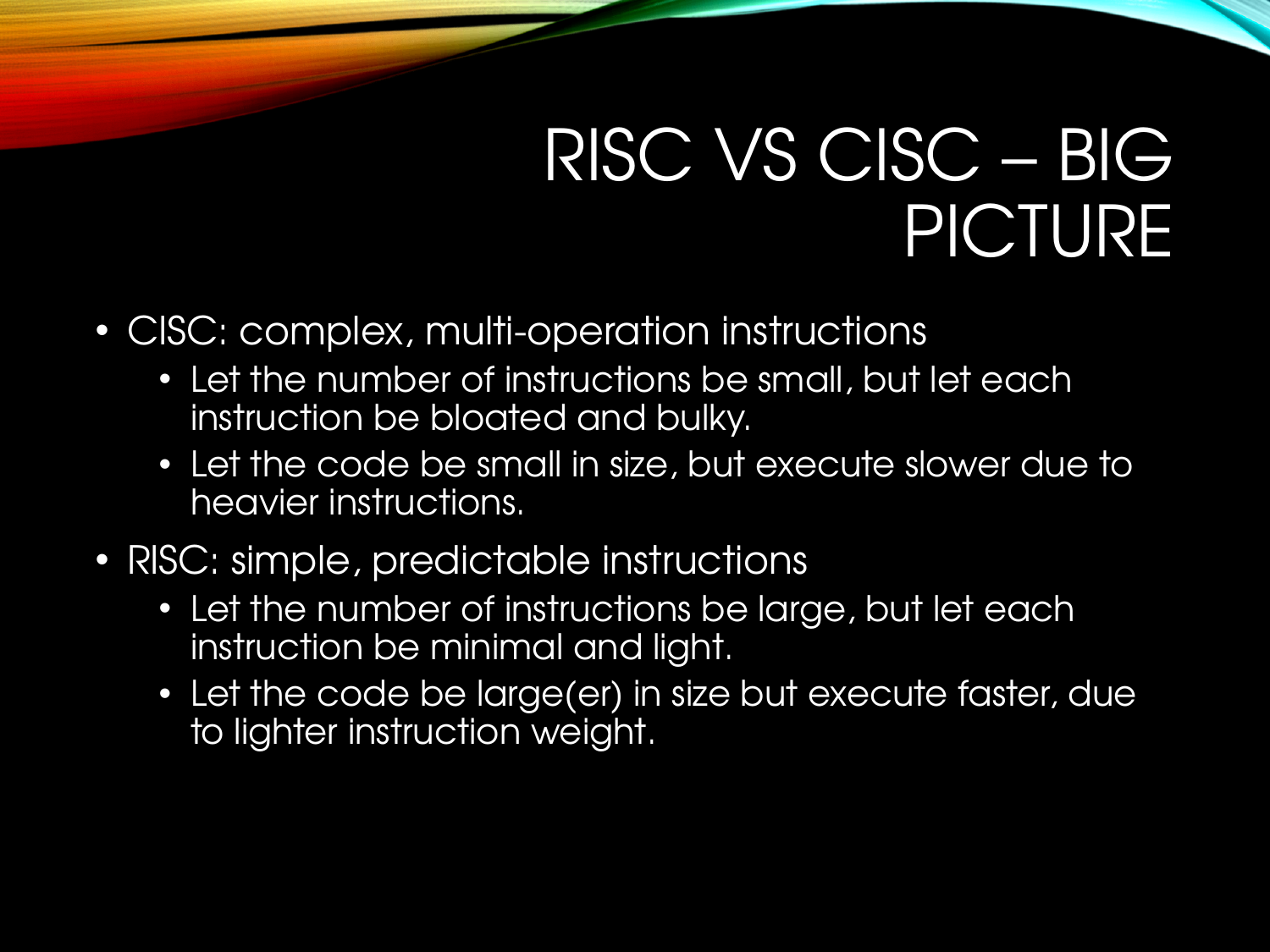

# RISC vs CISC – Big Picture
CISC: complex, multi-operation instructions
Let the number of instructions be small, but let each instruction be bloated and bulky.
Let the code be small in size, but execute slower due to heavier instructions.
RISC: simple, predictable instructions
Let the number of instructions be large, but let each instruction be minimal and light.
Let the code be large(er) in size but execute faster, due to lighter instruction weight.